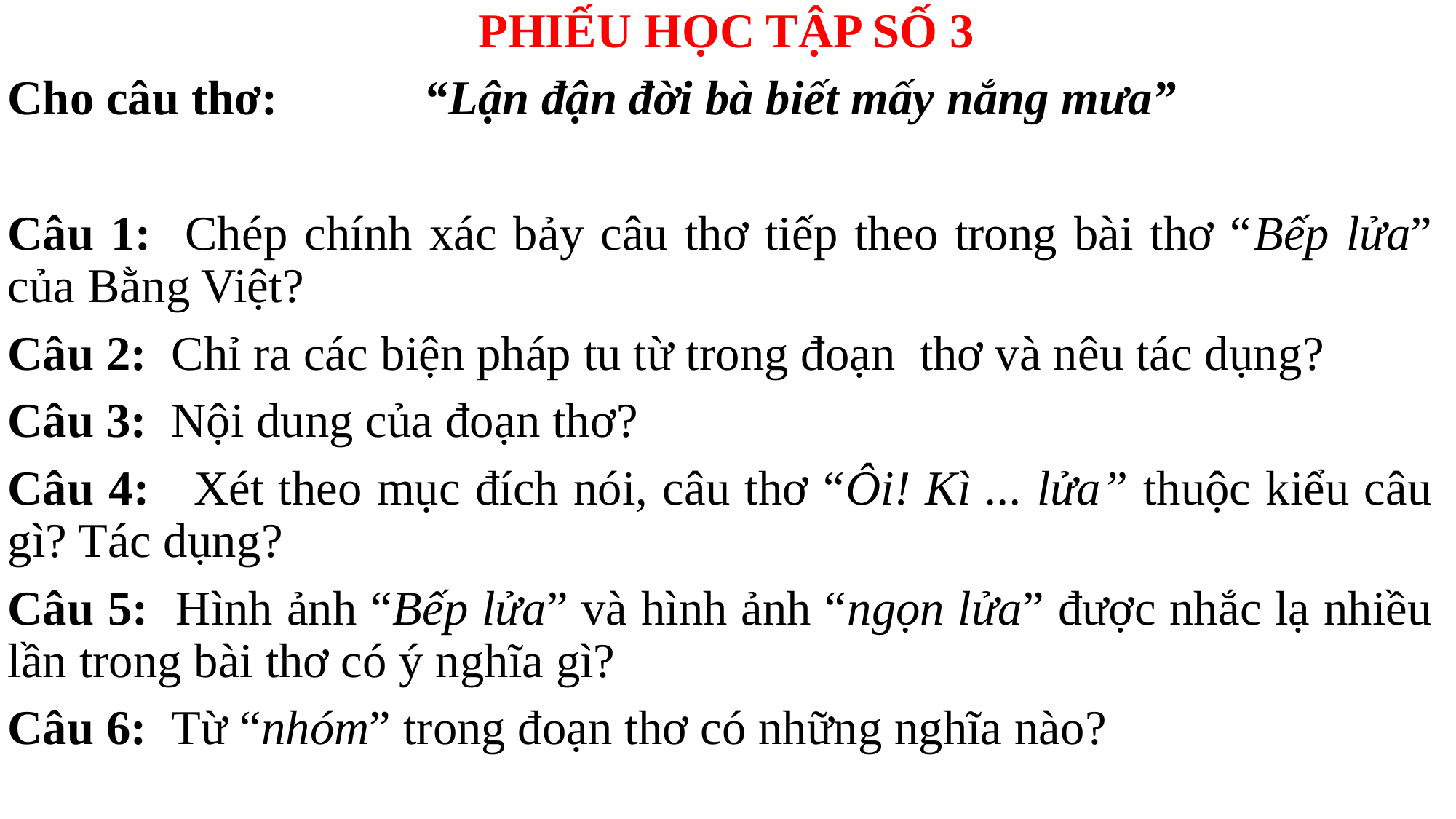

PHIẾU HỌC TẬP SỐ 3
Cho câu thơ:            “Lận đận đời bà biết mấy nắng mưa”

Câu 1:  Chép chính xác bảy câu thơ tiếp theo trong bài thơ “Bếp lửa” của Bằng Việt?
Câu 2:  Chỉ ra các biện pháp tu từ trong đoạn  thơ và nêu tác dụng?
Câu 3:  Nội dung của đoạn thơ?
Câu 4:   Xét theo mục đích nói, câu thơ “Ôi! Kì ... lửa” thuộc kiểu câu gì? Tác dụng?
Câu 5:  Hình ảnh “Bếp lửa” và hình ảnh “ngọn lửa” được nhắc lạ nhiều lần trong bài thơ có ý nghĩa gì?
Câu 6:  Từ “nhóm” trong đoạn thơ có những nghĩa nào?